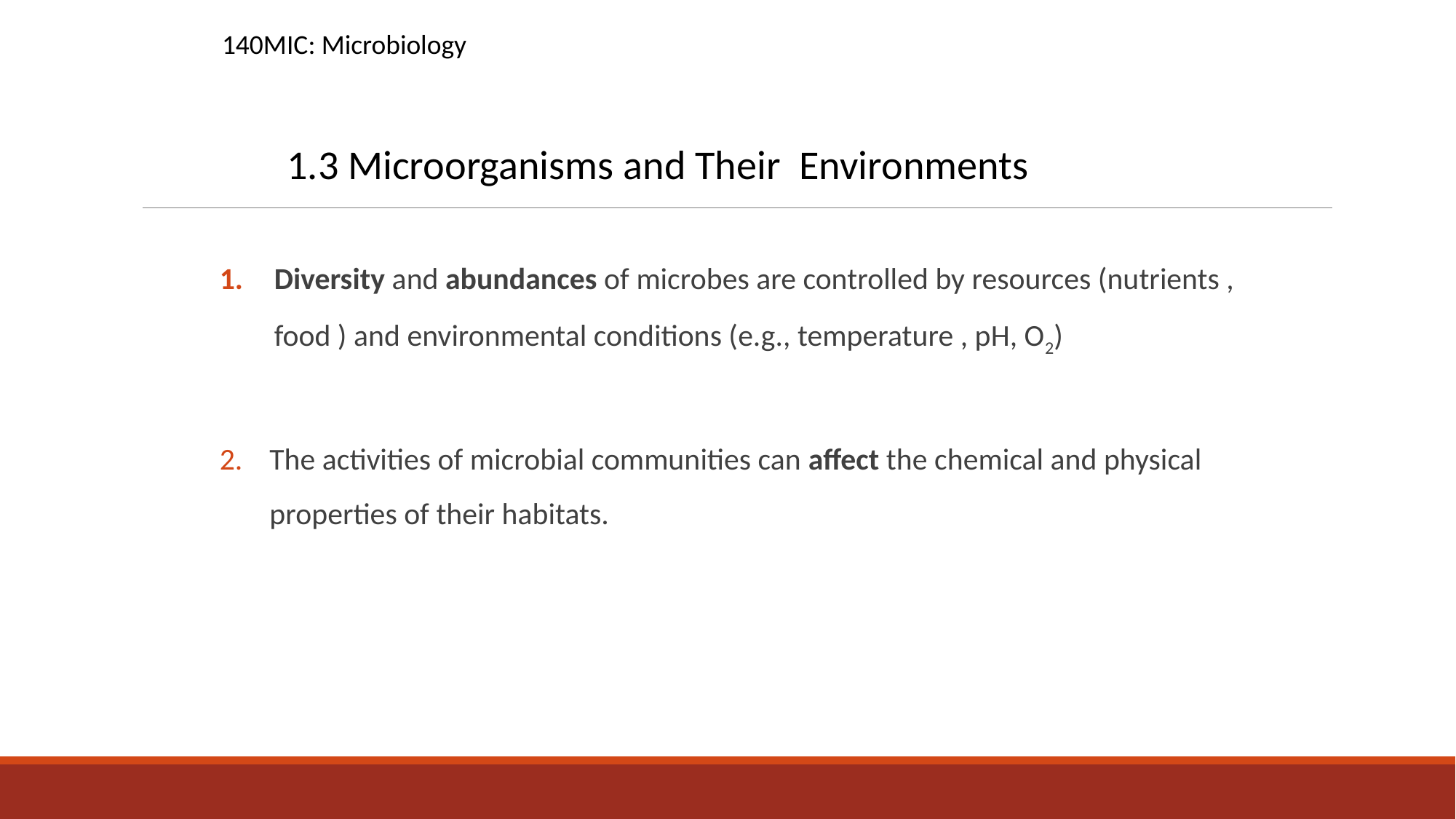

140MIC: Microbiology
1.3 Microorganisms and Their  Environments

Diversity and abundances of microbes are controlled by resources (nutrients , food ) and environmental conditions (e.g., temperature , pH, O2)

The activities of microbial communities can affect the chemical and physical properties of their habitats.